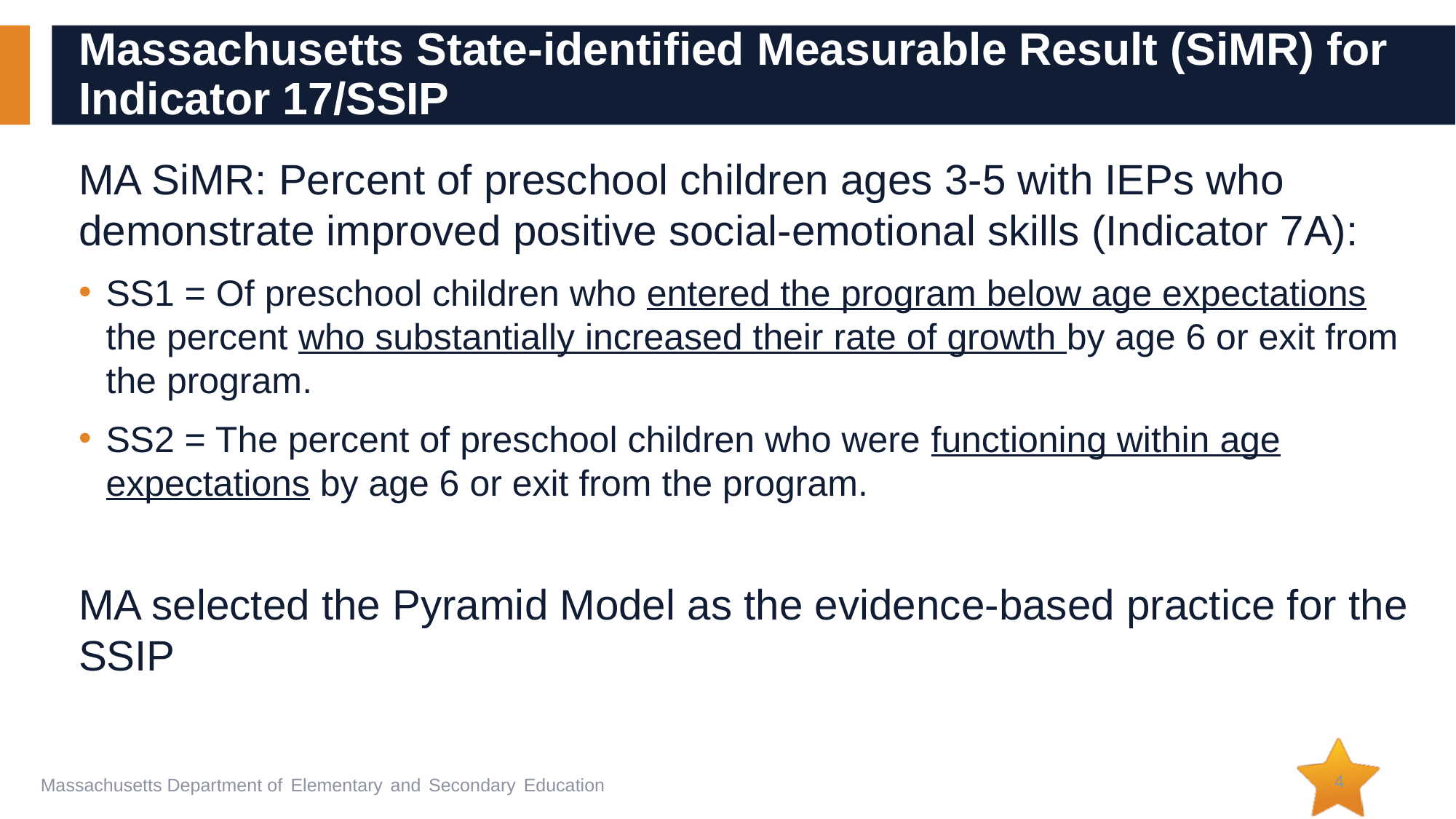

# Massachusetts State-identified Measurable Result (SiMR) for Indicator 17/SSIP
MA SiMR: Percent of preschool children ages 3-5 with IEPs who demonstrate improved positive social-emotional skills (Indicator 7A):
SS1 = Of preschool children who entered the program below age expectations the percent who substantially increased their rate of growth by age 6 or exit from the program.
SS2 = The percent of preschool children who were functioning within age expectations by age 6 or exit from the program.

MA selected the Pyramid Model as the evidence-based practice for the SSIP
4